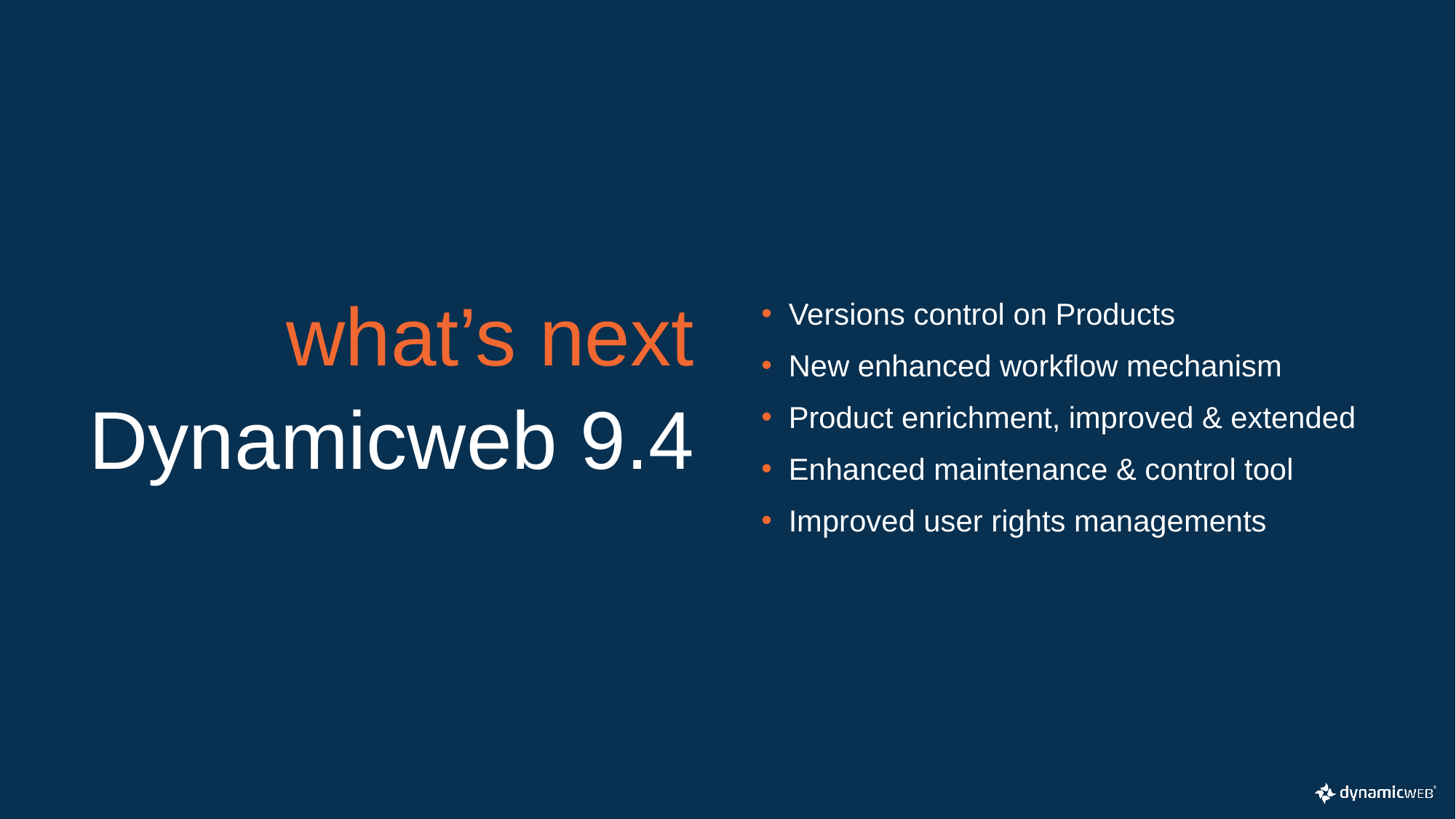

Versions control on Products
New enhanced workflow mechanism
Product enrichment, improved & extended
Enhanced maintenance & control tool
Improved user rights managements

what’s next
Dynamicweb 9.4